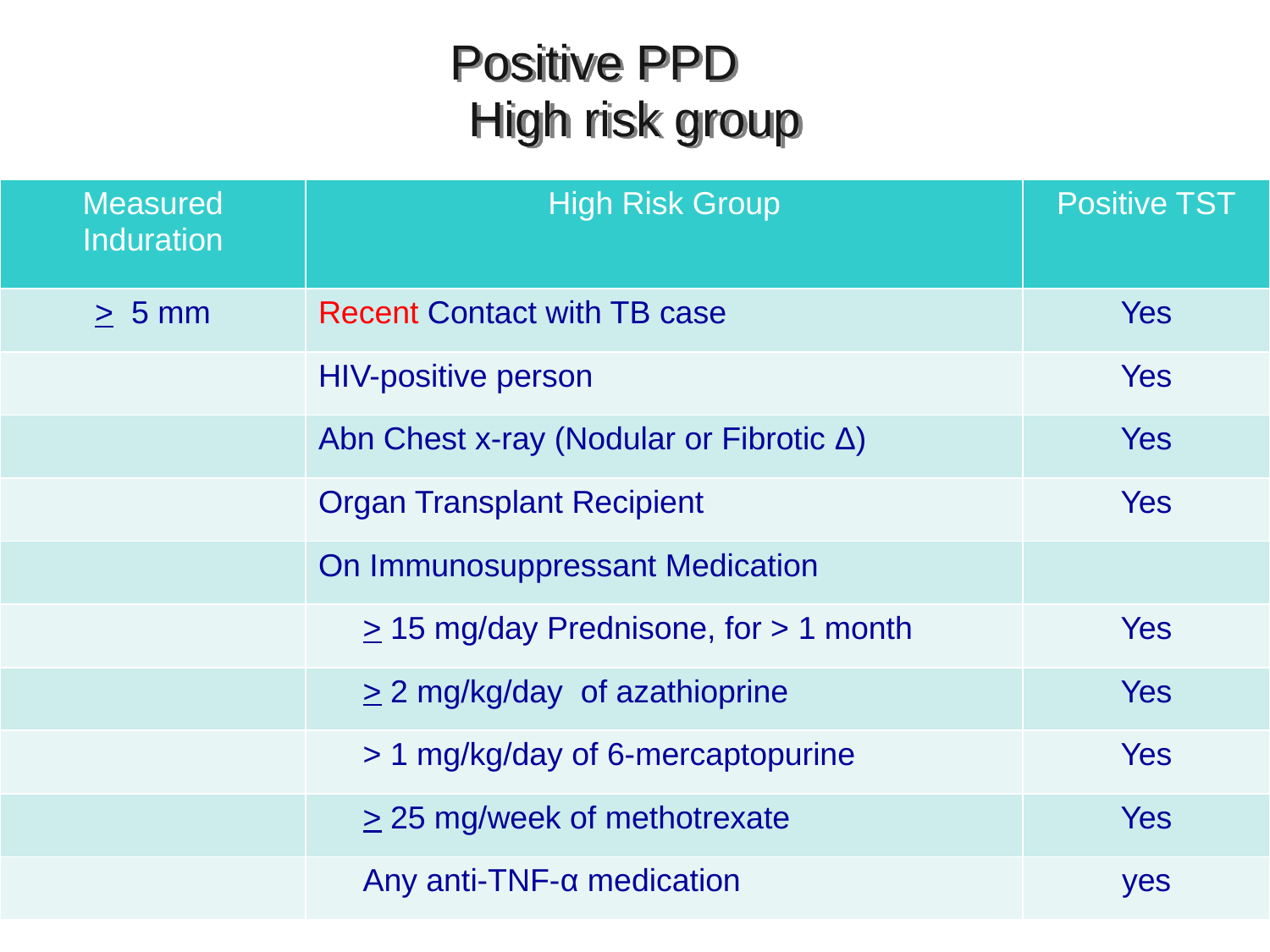

# Positive PPD High risk group
| Measured Induration | High Risk Group | Positive TST |
| --- | --- | --- |
| > 5 mm | Recent Contact with TB case | Yes |
|  | HIV-positive person | Yes |
|  | Abn Chest x-ray (Nodular or Fibrotic Δ) | Yes |
|  | Organ Transplant Recipient | Yes |
|  | On Immunosuppressant Medication |  |
|  | > 15 mg/day Prednisone, for > 1 month | Yes |
|  | > 2 mg/kg/day of azathioprine | Yes |
|  | > 1 mg/kg/day of 6-mercaptopurine | Yes |
|  | > 25 mg/week of methotrexate | Yes |
|  | Any anti-TNF-α medication | yes |